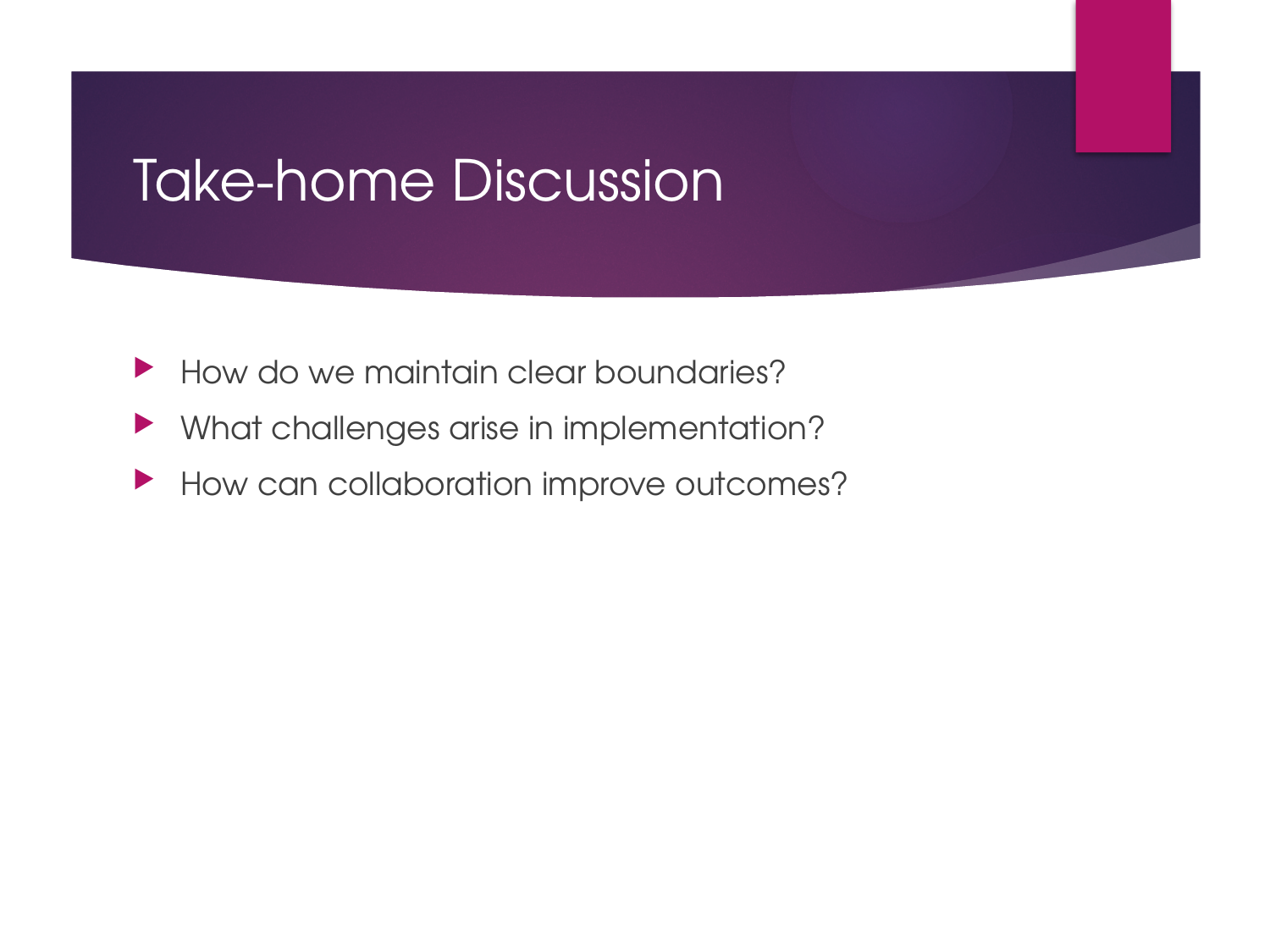

# Take-home Discussion
How do we maintain clear boundaries?
What challenges arise in implementation?
How can collaboration improve outcomes?